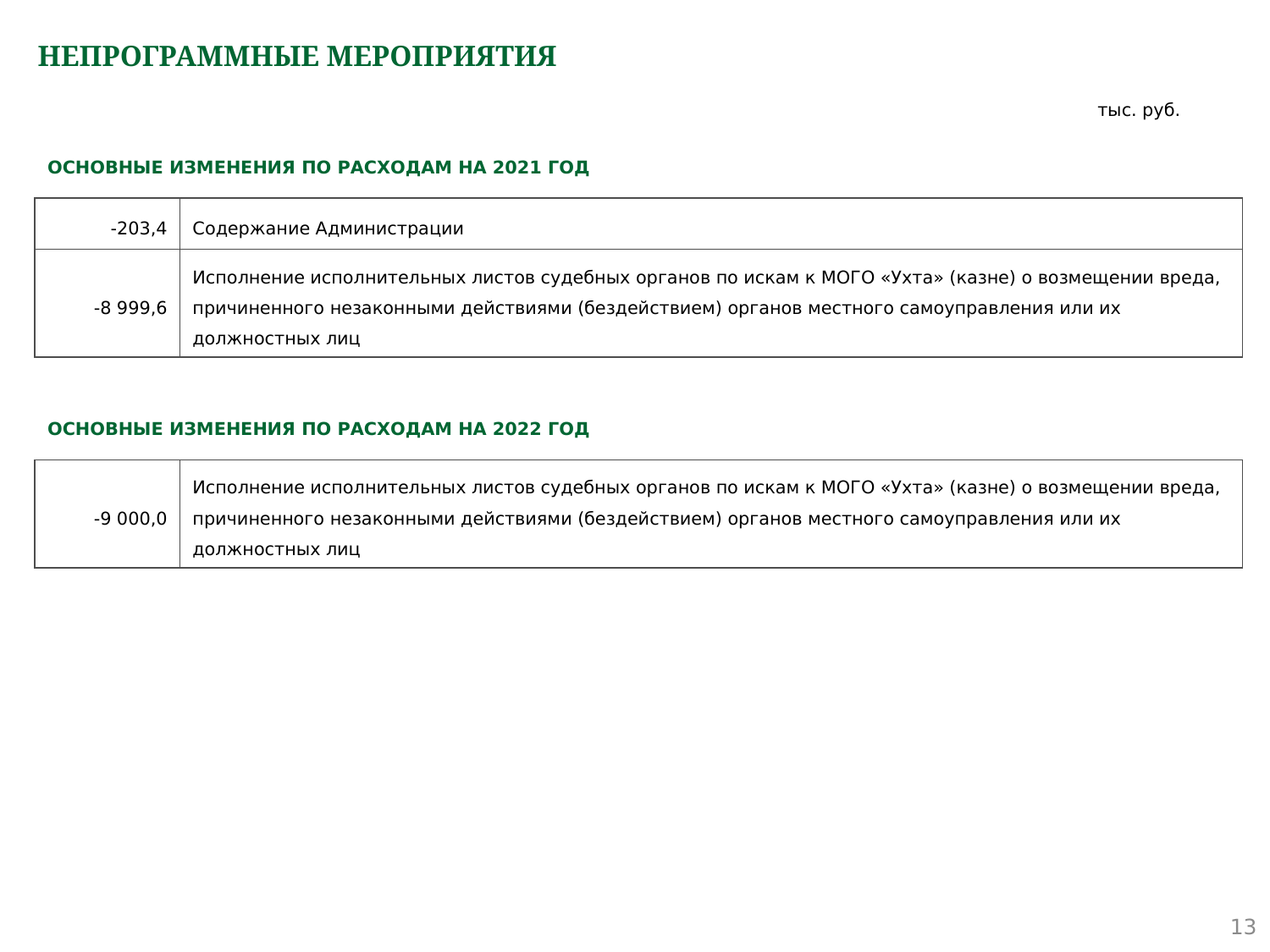

# НЕПРОГРАММНЫЕ МЕРОПРИЯТИЯ
тыс. руб.
ОСНОВНЫЕ ИЗМЕНЕНИЯ ПО РАСХОДАМ НА 2021 ГОД
| -203,4 | Содержание Администрации |
| --- | --- |
| -8 999,6 | Исполнение исполнительных листов судебных органов по искам к МОГО «Ухта» (казне) о возмещении вреда, причиненного незаконными действиями (бездействием) органов местного самоуправления или их должностных лиц |
ОСНОВНЫЕ ИЗМЕНЕНИЯ ПО РАСХОДАМ НА 2022 ГОД
| -9 000,0 | Исполнение исполнительных листов судебных органов по искам к МОГО «Ухта» (казне) о возмещении вреда, причиненного незаконными действиями (бездействием) органов местного самоуправления или их должностных лиц |
| --- | --- |
13